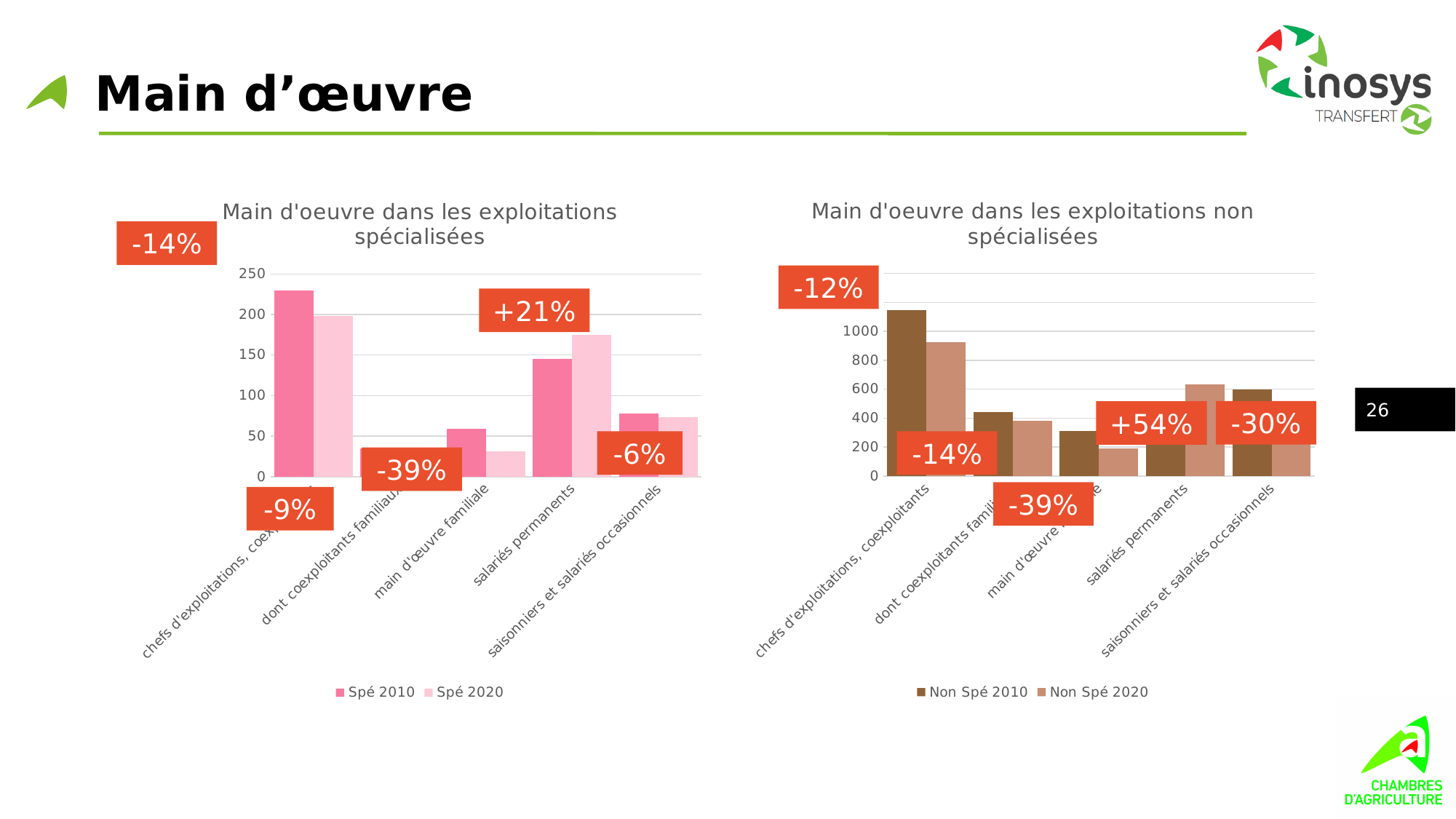

# Main d’œuvre

### Chart: Main d'oeuvre dans les exploitations non spécialisées

| Category | Non Spé 2010 | Non Spé 2020 |
|---|---|---|
| chefs d'exploitations, coexploitants | 1145.0 | 927.0 |
| dont coexploitants familiaux | 444.0 | 382.0 |
| main d'œuvre familiale | 313.0 | 190.0 |
| salariés permanents | 409.0 | 631.0 |
| saisonniers et salariés occasionnels | 600.0 | 421.0 |

### Chart: Main d'oeuvre dans les exploitations spécialisées

| Category | Spé 2010 | Spé 2020 |
|---|---|---|
| chefs d'exploitations, coexploitants | 230.0 | 198.0 |
| dont coexploitants familiaux | 35.0 | 32.0 |
| main d'œuvre familiale | 59.0 | 31.0 |
| salariés permanents | 145.0 | 175.0 |
| saisonniers et salariés occasionnels | 78.0 | 73.0 |
-14%
-12%
+21%
26
-30%
+54%
-6%
-14%
-39%
-39%
-9%